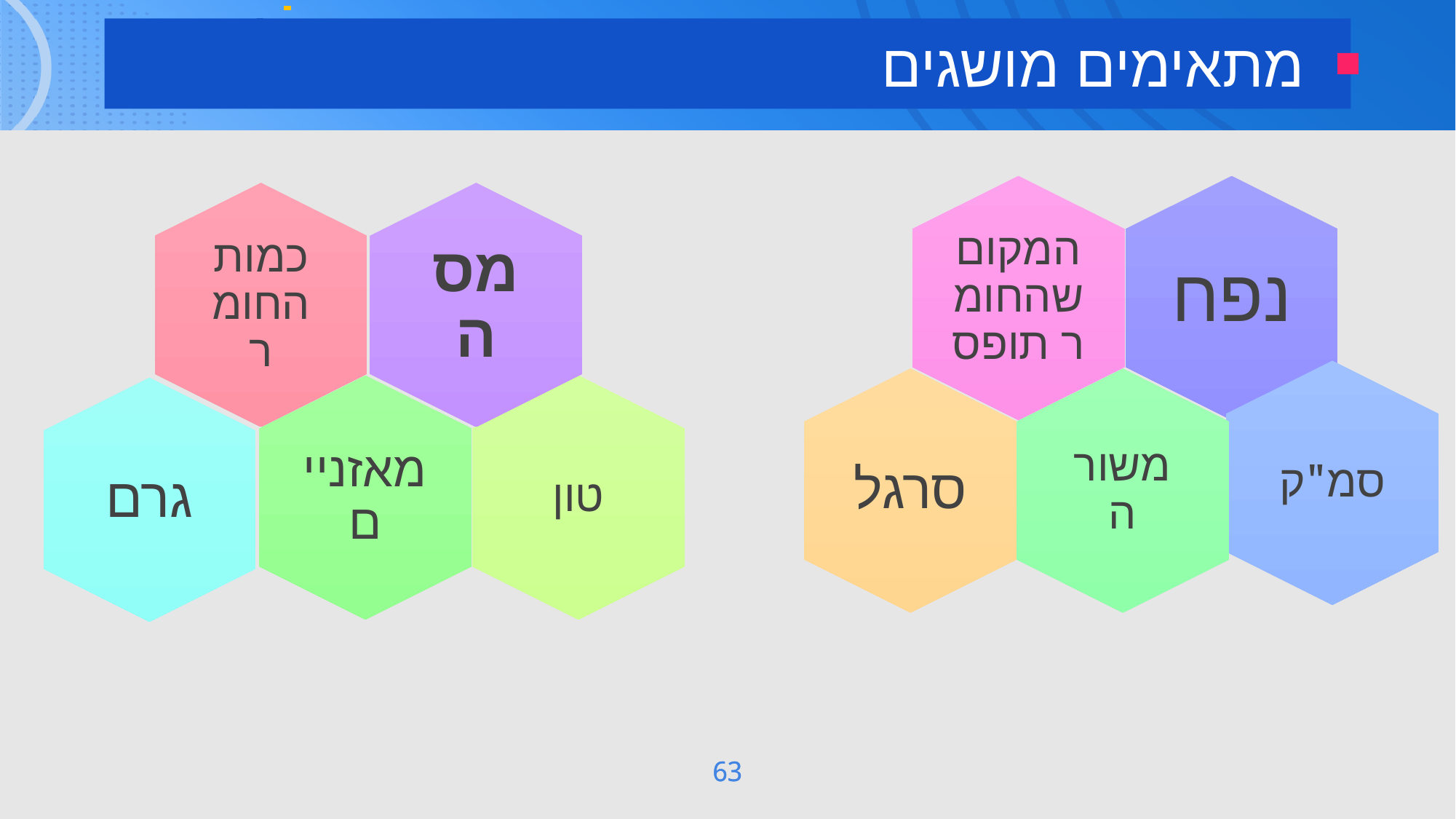

מתאימים מושגים
המקום שהחומר תופס
נפח
כמות החומר
מסה
סמ"ק
משורה
סרגל
מאזניים
טון
גרם